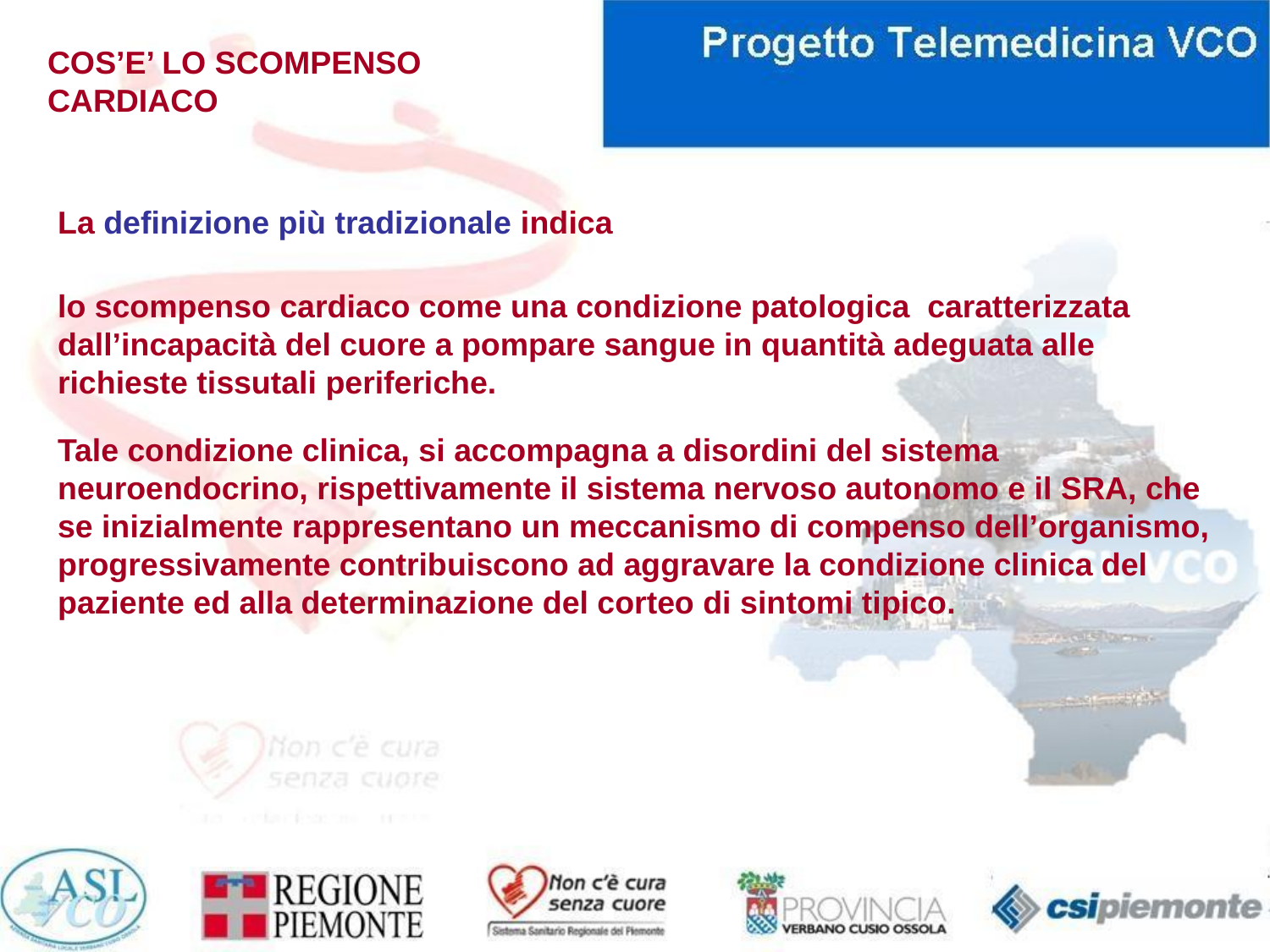

COS’E’ LO SCOMPENSO CARDIACO
La definizione più tradizionale indica

lo scompenso cardiaco come una condizione patologica  caratterizzata dall’incapacità del cuore a pompare sangue in quantità adeguata alle richieste tissutali periferiche.

Tale condizione clinica, si accompagna a disordini del sistema neuroendocrino, rispettivamente il sistema nervoso autonomo e il SRA, che se inizialmente rappresentano un meccanismo di compenso dell’organismo, progressivamente contribuiscono ad aggravare la condizione clinica del paziente ed alla determinazione del corteo di sintomi tipico.